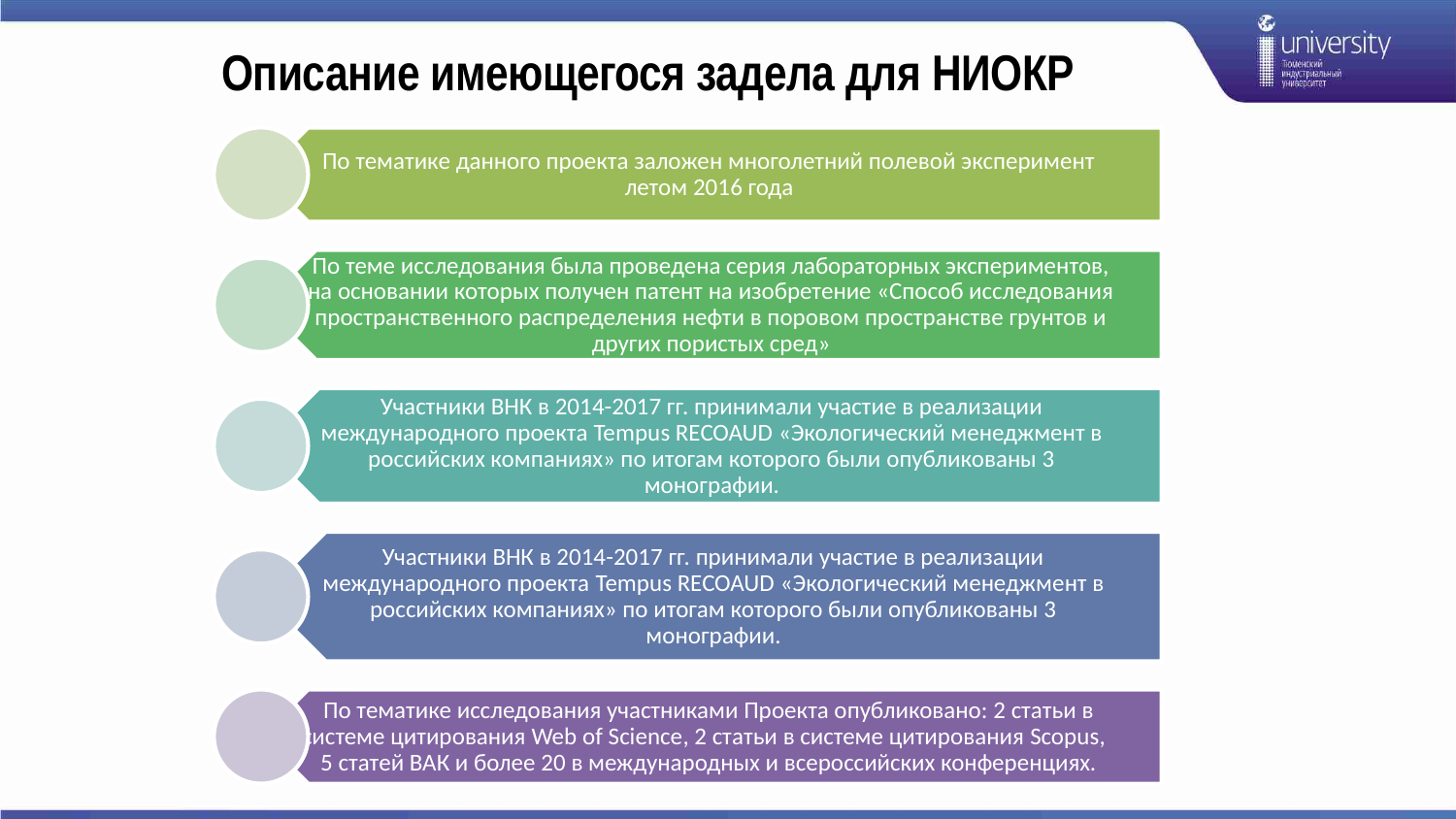

# Описание имеющегося задела для НИОКР
По тематике данного проекта заложен многолетний полевой эксперимент летом 2016 года
По теме исследования была проведена серия лабораторных экспериментов, на основании которых получен патент на изобретение «Способ исследования пространственного распределения нефти в поровом пространстве грунтов и других пористых сред»
Участники ВНК в 2014-2017 гг. принимали участие в реализации международного проекта Tempus RECOAUD «Экологический менеджмент в российских компаниях» по итогам которого были опубликованы 3 монографии.
Участники ВНК в 2014-2017 гг. принимали участие в реализации международного проекта Tempus RECOAUD «Экологический менеджмент в российских компаниях» по итогам которого были опубликованы 3 монографии.
По тематике исследования участниками Проекта опубликовано: 2 статьи в системе цитирования Web of Science, 2 статьи в системе цитирования Scopus,   5 статей ВАК и более 20 в международных и всероссийских конференциях.